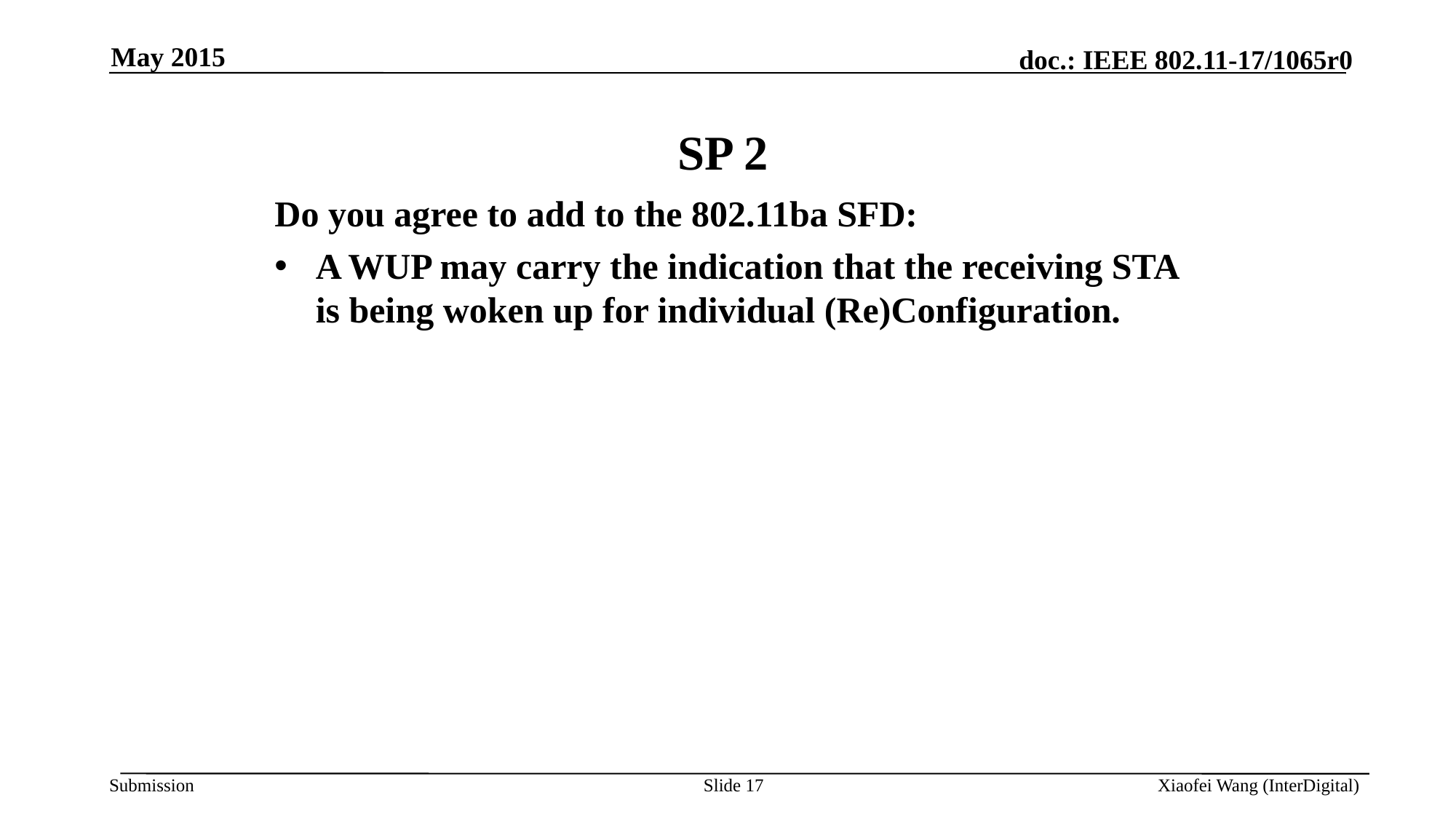

May 2015
# SP 2
Do you agree to add to the 802.11ba SFD:
A WUP may carry the indication that the receiving STA is being woken up for individual (Re)Configuration.
Slide 17
Xiaofei Wang (InterDigital)